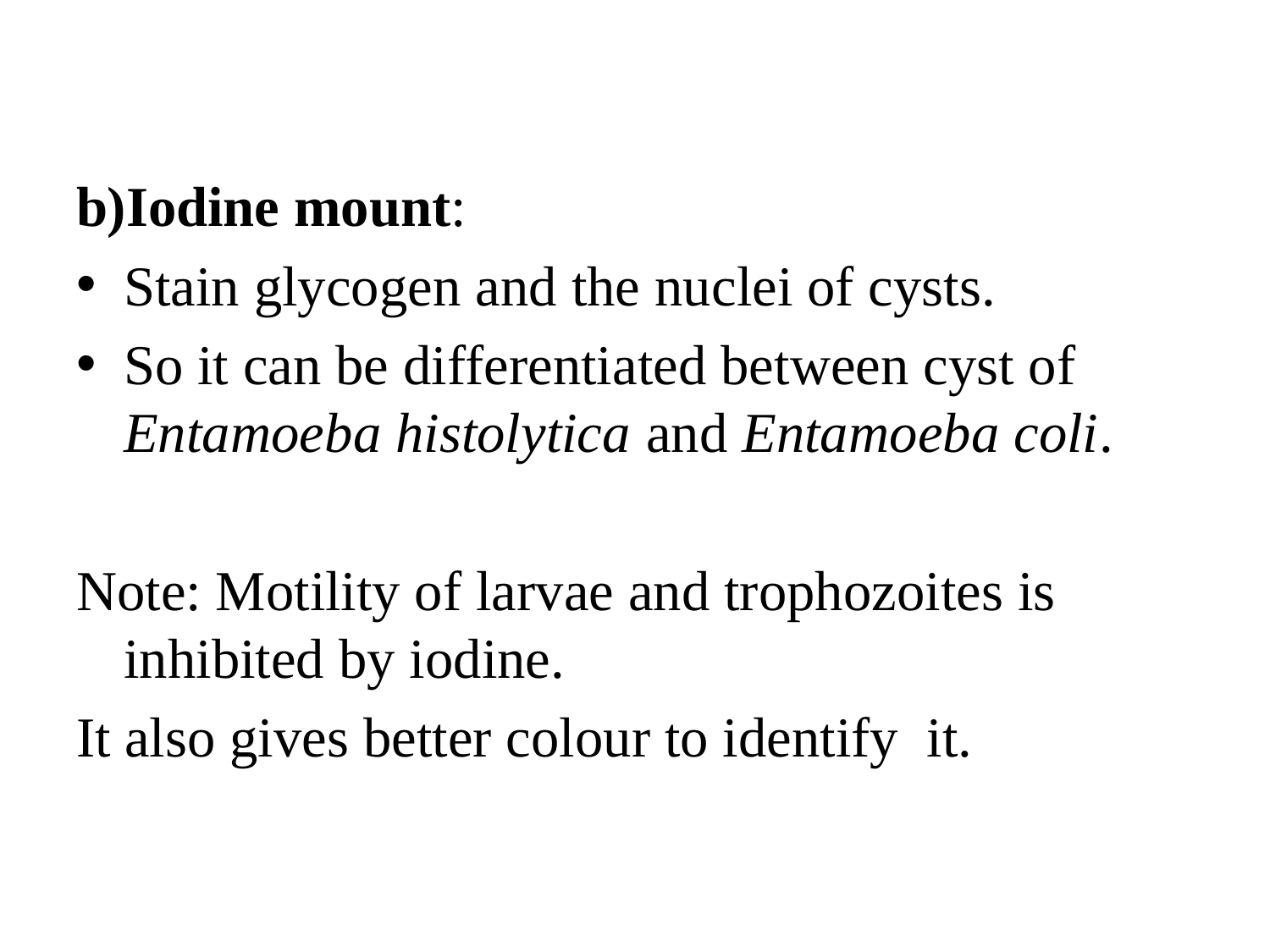

b)Iodine mount:
Stain glycogen and the nuclei of cysts.
So it can be differentiated between cyst of Entamoeba histolytica and Entamoeba coli.

Note: Motility of larvae and trophozoites is inhibited by iodine.
It also gives better colour to identify  it.